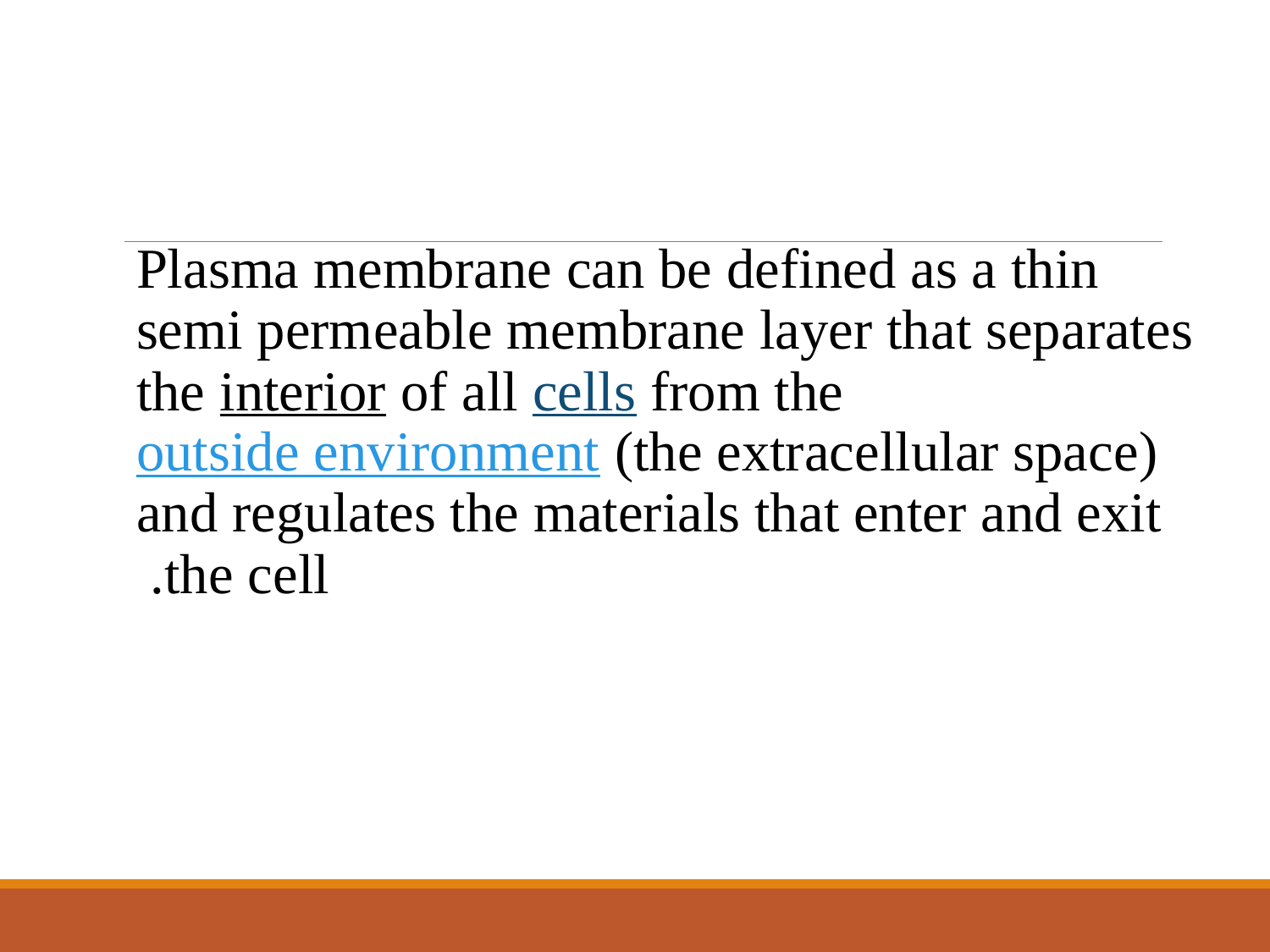

Plasma membrane can be defined as a thin semi permeable membrane layer that separates the interior of all cells from the outside environment (the extracellular space) and regulates the materials that enter and exit the cell.